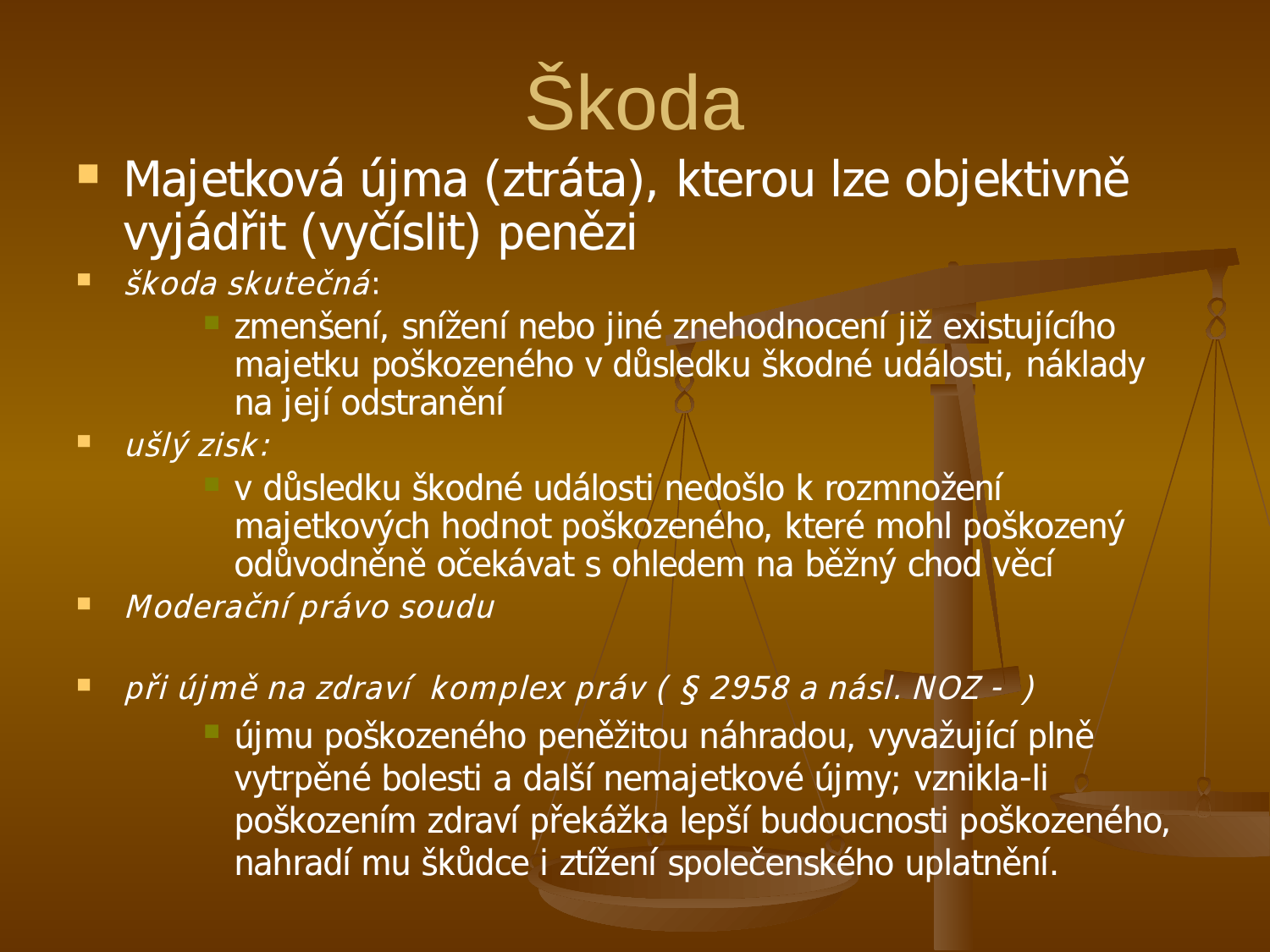

# Škoda
Majetková újma (ztráta), kterou lze objektivně vyjádřit (vyčíslit) penězi
škoda skutečná:
zmenšení, snížení nebo jiné znehodnocení již existujícího majetku poškozeného v důsledku škodné události, náklady na její odstranění
ušlý zisk:
v důsledku škodné události nedošlo k rozmnožení majetkových hodnot poškozeného, které mohl poškozený odůvodněně očekávat s ohledem na běžný chod věcí
Moderační právo soudu

při újmě na zdraví  komplex práv ( § 2958 a násl. NOZ -  )
újmu poškozeného peněžitou náhradou, vyvažující plně vytrpěné bolesti a další nemajetkové újmy; vznikla-li poškozením zdraví překážka lepší budoucnosti poškozeného, nahradí mu škůdce i ztížení společenského uplatnění.